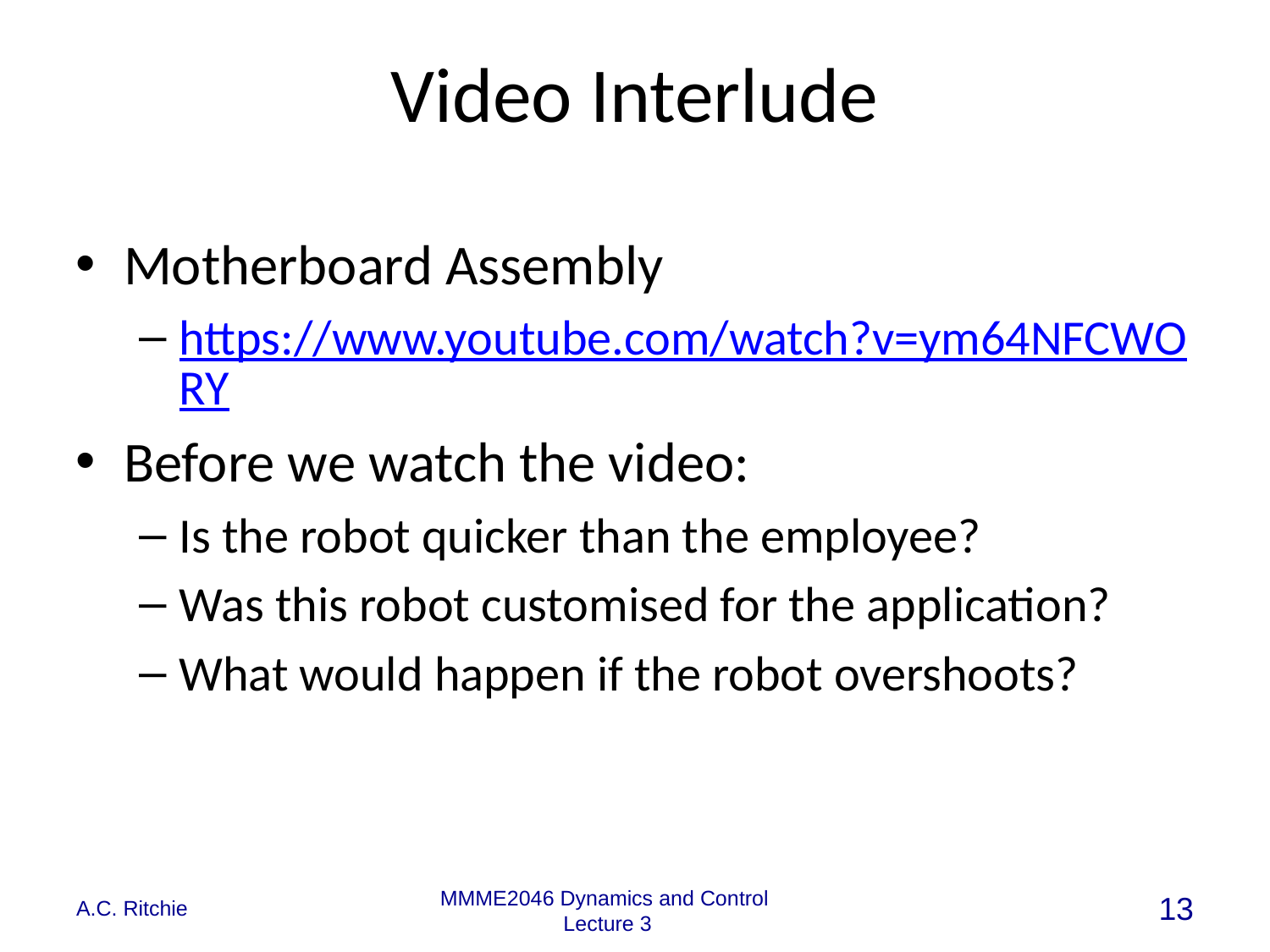

# Video Interlude
Motherboard Assembly
https://www.youtube.com/watch?v=ym64NFCWORY
Before we watch the video:
Is the robot quicker than the employee?
Was this robot customised for the application?
What would happen if the robot overshoots?
A.C. Ritchie
13
MMME2046 Dynamics and Control
Lecture 3